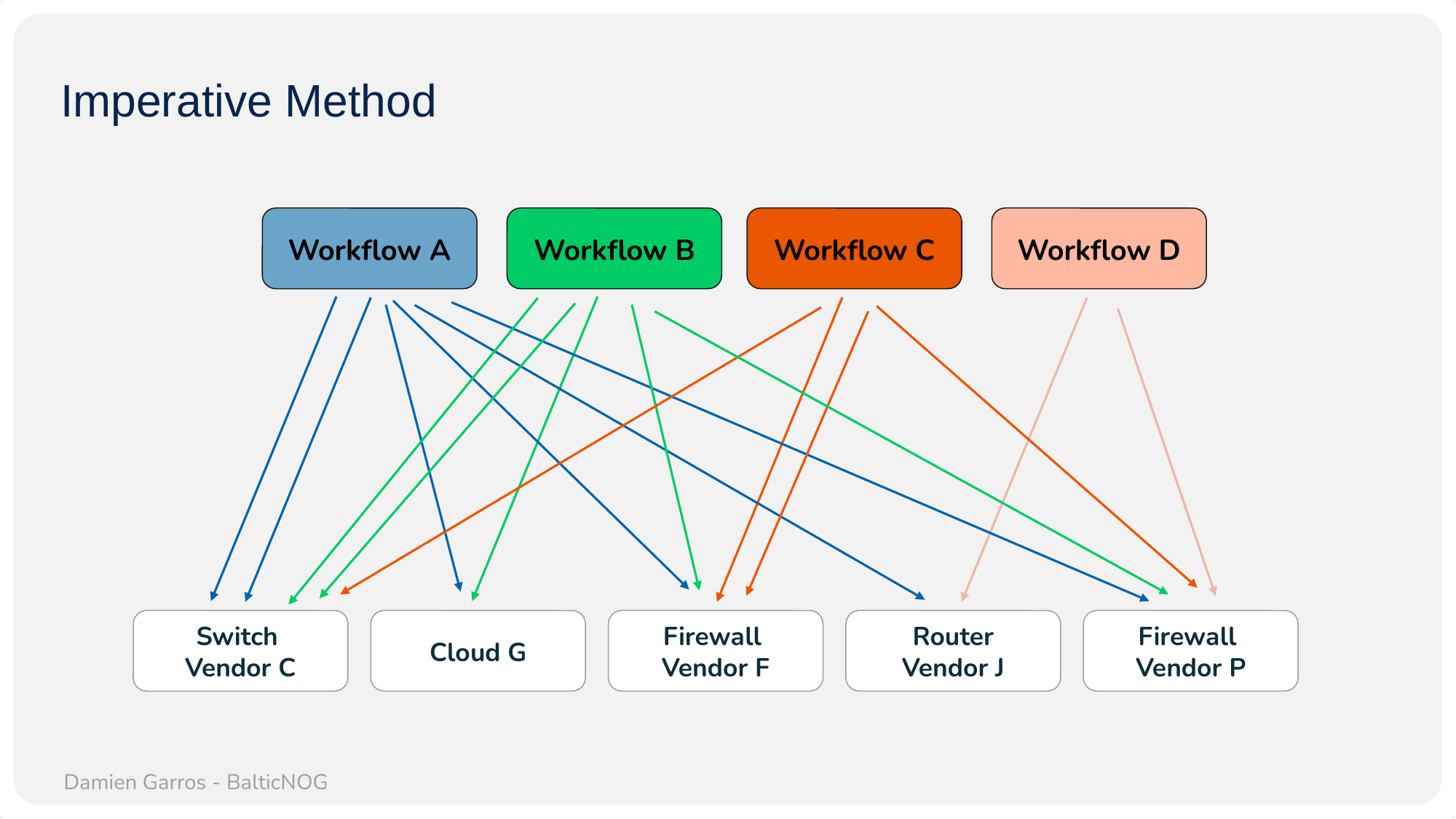

# Imperative Method
Workflow A
Workflow B
Workflow C
Workflow D
Switch
Vendor C
Cloud G
Firewall
Vendor F
Router
Vendor J
Firewall
Vendor P